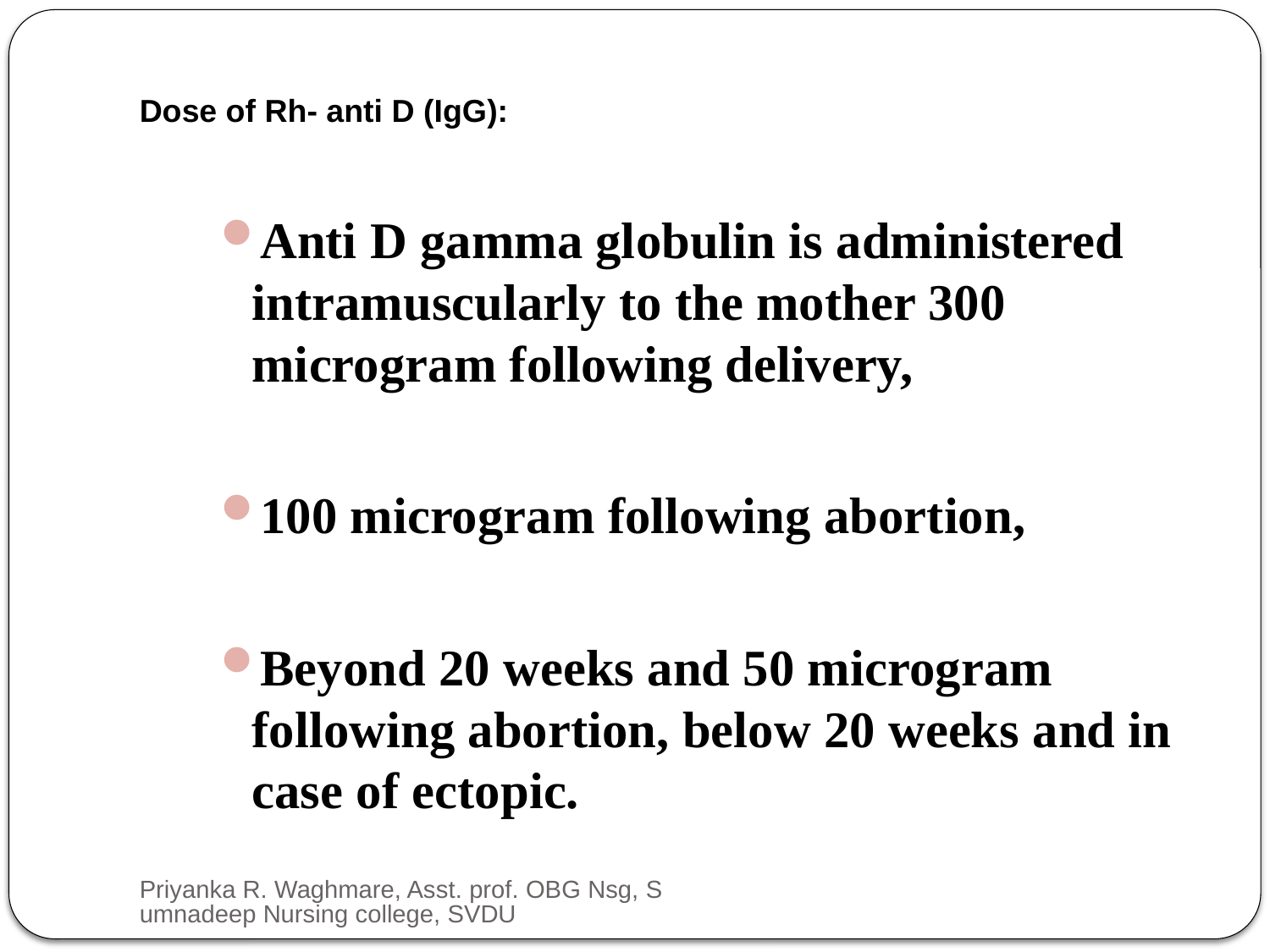

# Dose of Rh- anti D (IgG):
Anti D gamma globulin is administered intramuscularly to the mother 300 microgram following delivery,

100 microgram following abortion,

Beyond 20 weeks and 50 microgram following abortion, below 20 weeks and in case of ectopic.
Priyanka R. Waghmare, Asst. prof. OBG Nsg, Sumnadeep Nursing college, SVDU